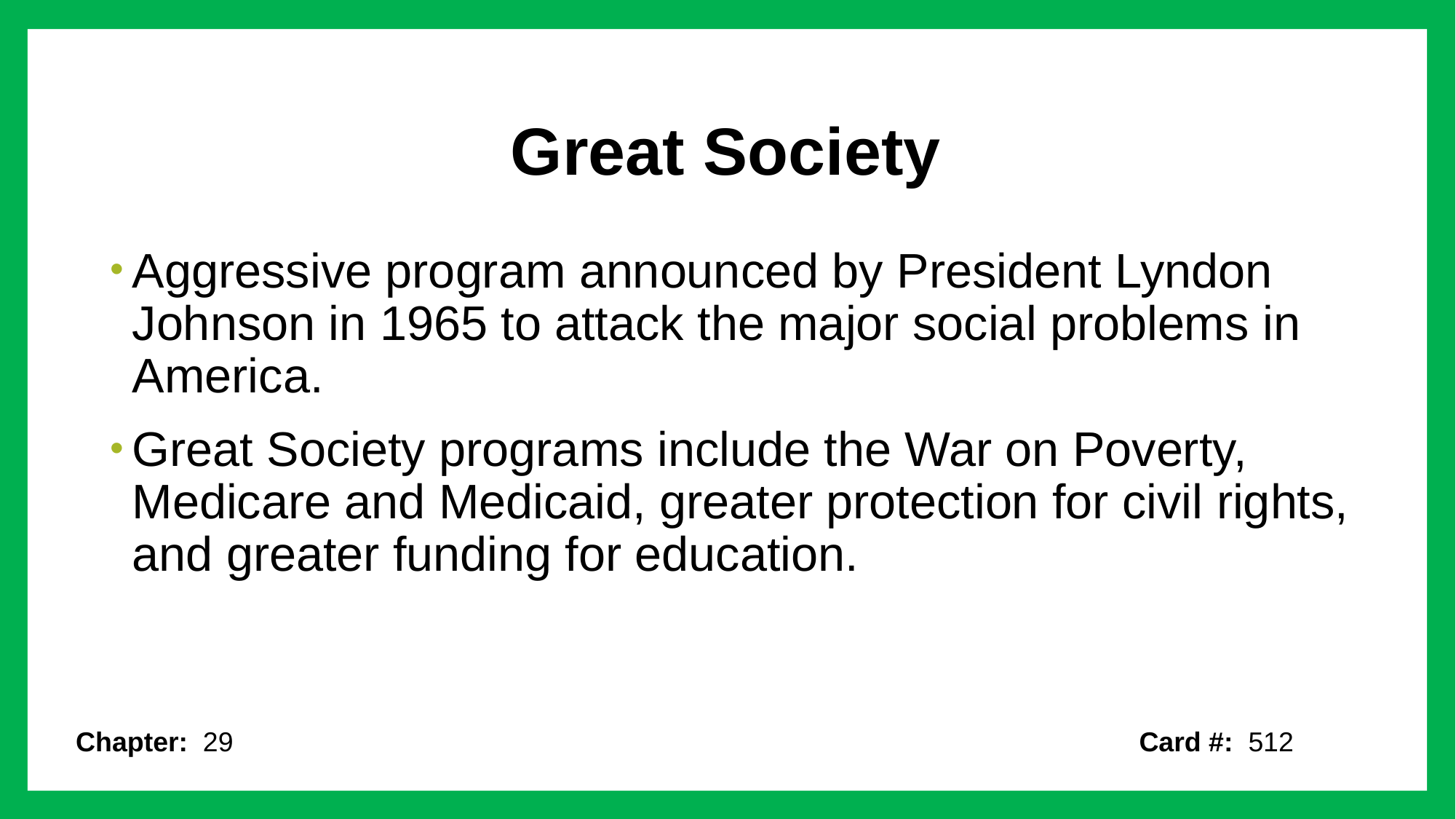

# Great Society
Aggressive program announced by President Lyndon Johnson in 1965 to attack the major social problems in America.
Great Society programs include the War on Poverty, Medicare and Medicaid, greater protection for civil rights, and greater funding for education.
Card #:  512
Chapter:  29